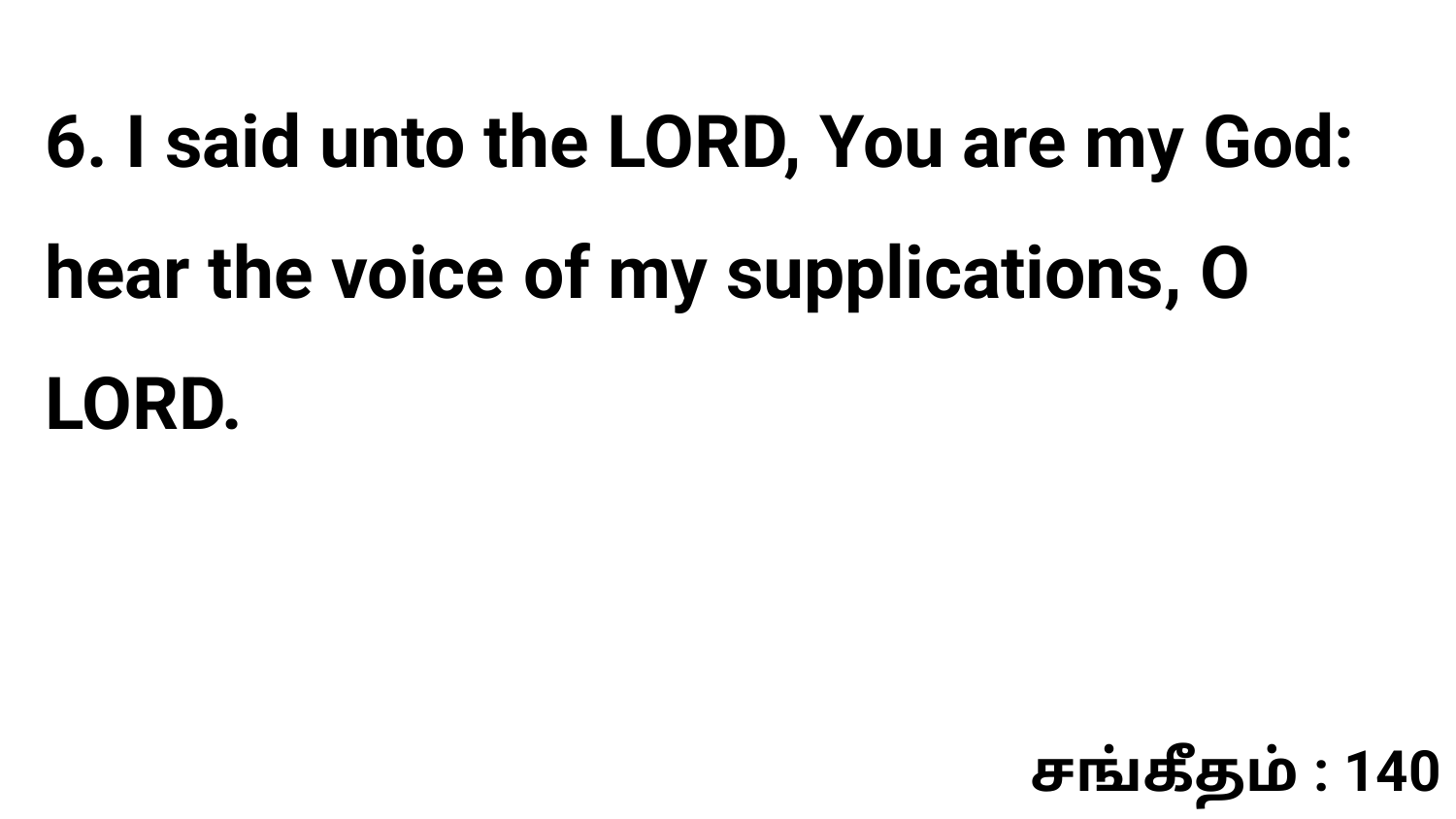

6. I said unto the LORD, You are my God: hear the voice of my supplications, O LORD.
சங்கீதம் : 140